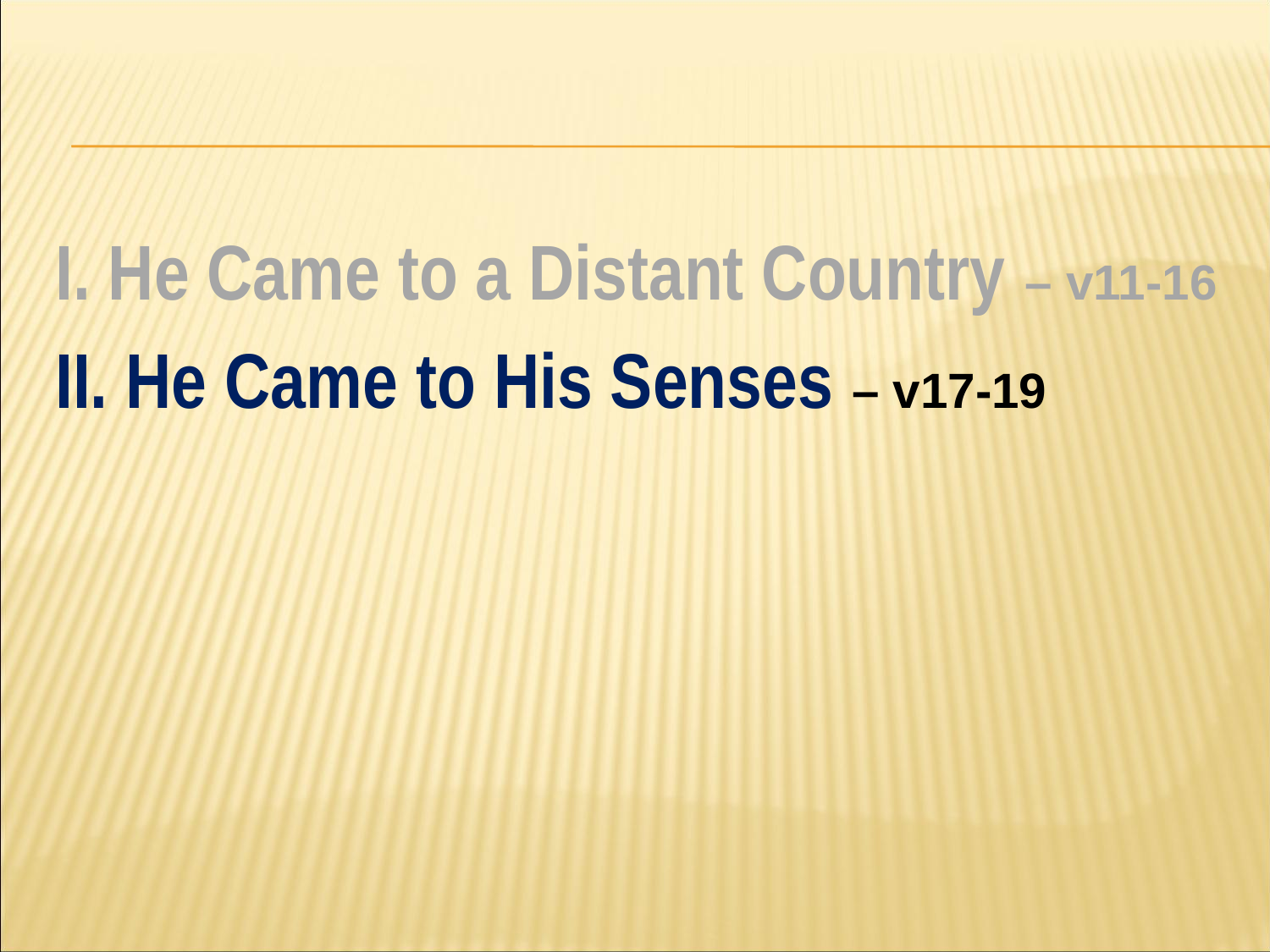

#
I. He Came to a Distant Country – v11-16
II. He Came to His Senses – v17-19